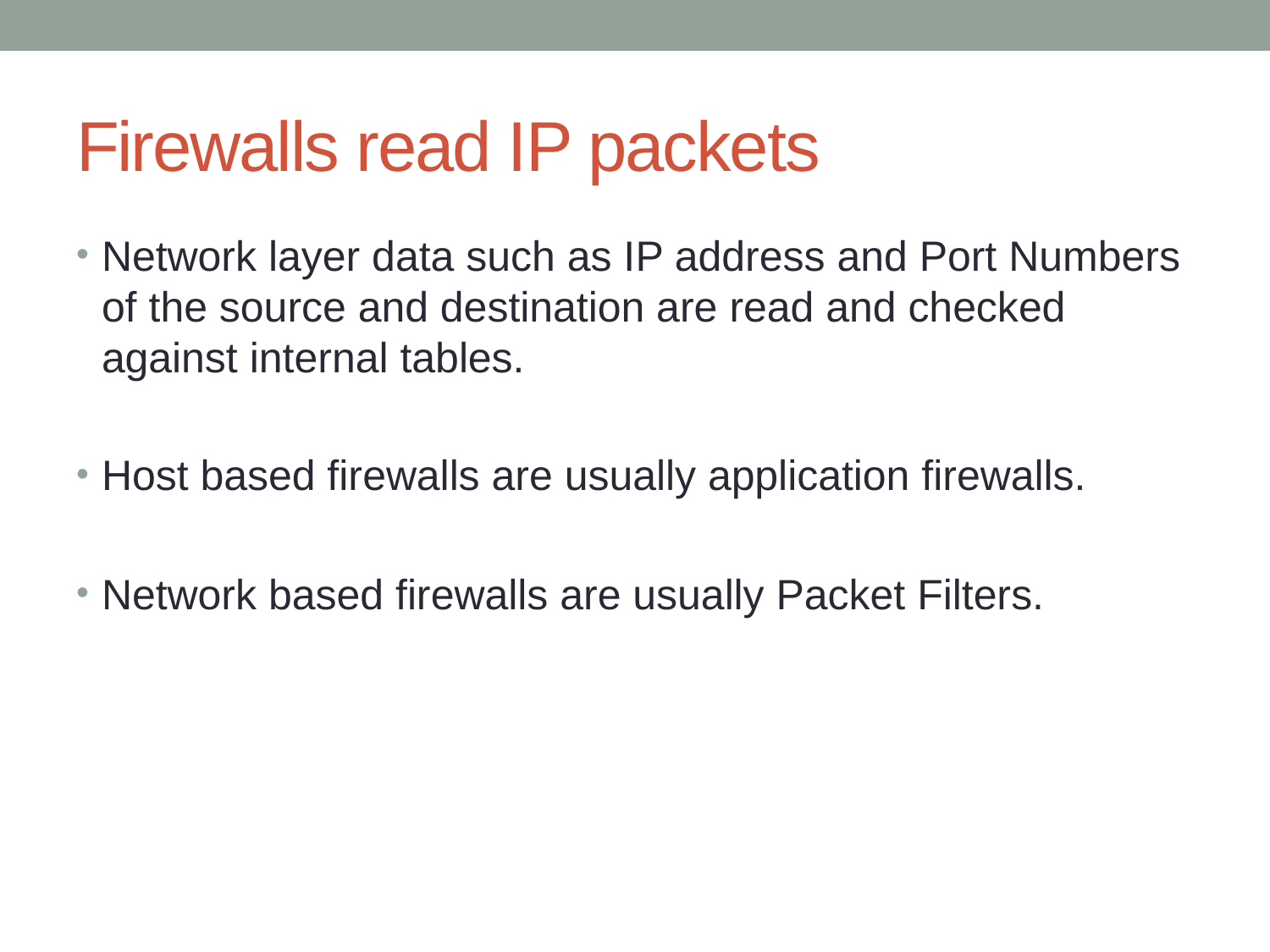

# Firewalls read IP packets
Network layer data such as IP address and Port Numbers of the source and destination are read and checked against internal tables.

Host based firewalls are usually application firewalls.

Network based firewalls are usually Packet Filters.